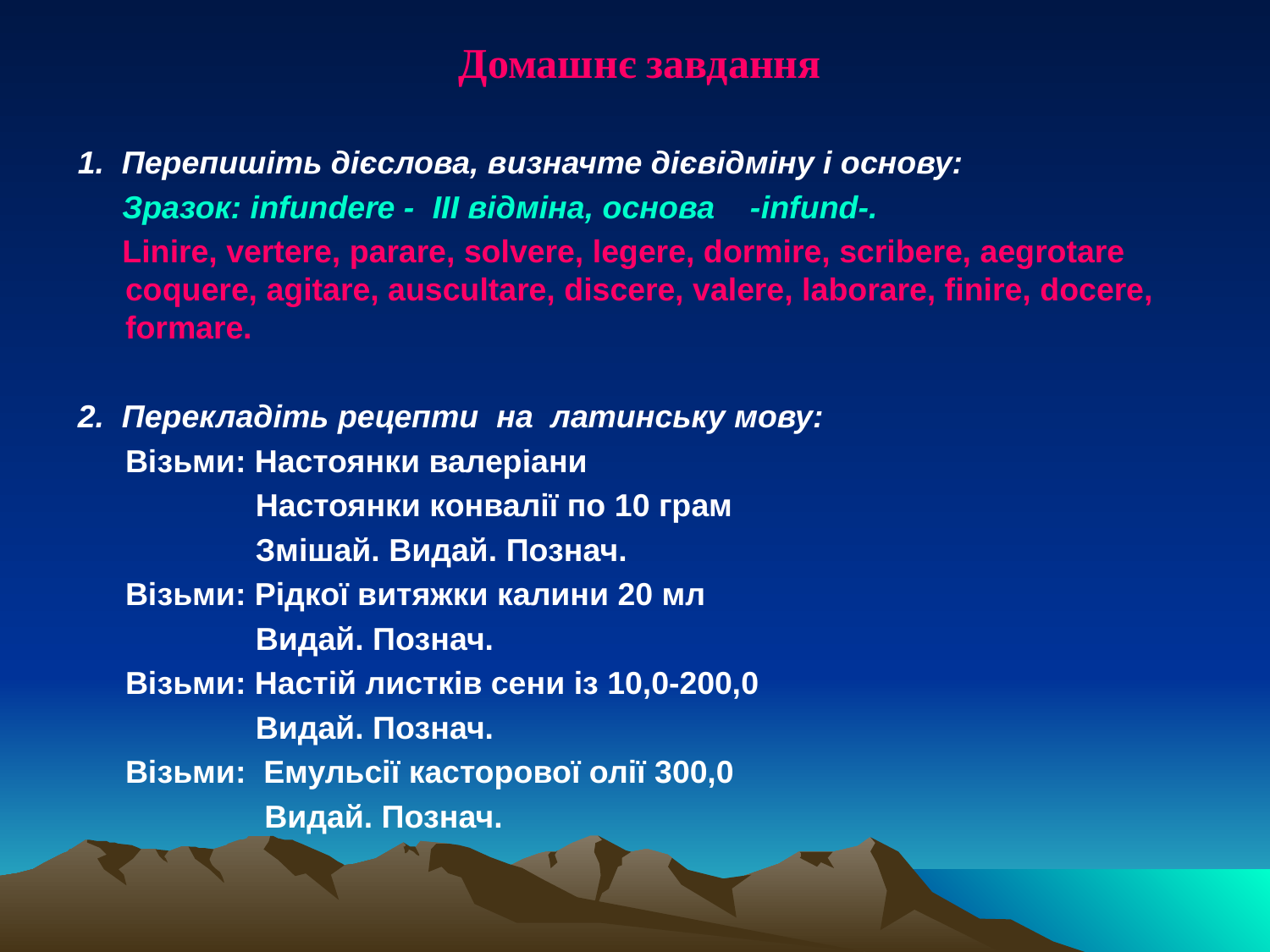

Домашнє завдання
1.  Перепишіть дієслова, визначте дієвідміну і основу:
     Зразок: іnfundere -  ІІІ відміна, основа    -infund-.
     Linire, vertere, parare, solvere, legere, dormire, scribere, aegrotare coquere, agitare, auscultare, discere, valere, laborare, finire, docere, formare.

2.  Перекладіть рецепти  на  латинську мову:
	Візьми: Настоянки валеріани
                    Настоянки конвалії по 10 грам
                    Змішай. Видай. Познач.
	Візьми: Рідкої витяжки калини 20 мл
                    Видай. Познач.
	Візьми: Настій листків сени із 10,0-200,0
                    Видай. Познач.
	Візьми:  Емульсії касторової олії 300,0
                     Видай. Познач.